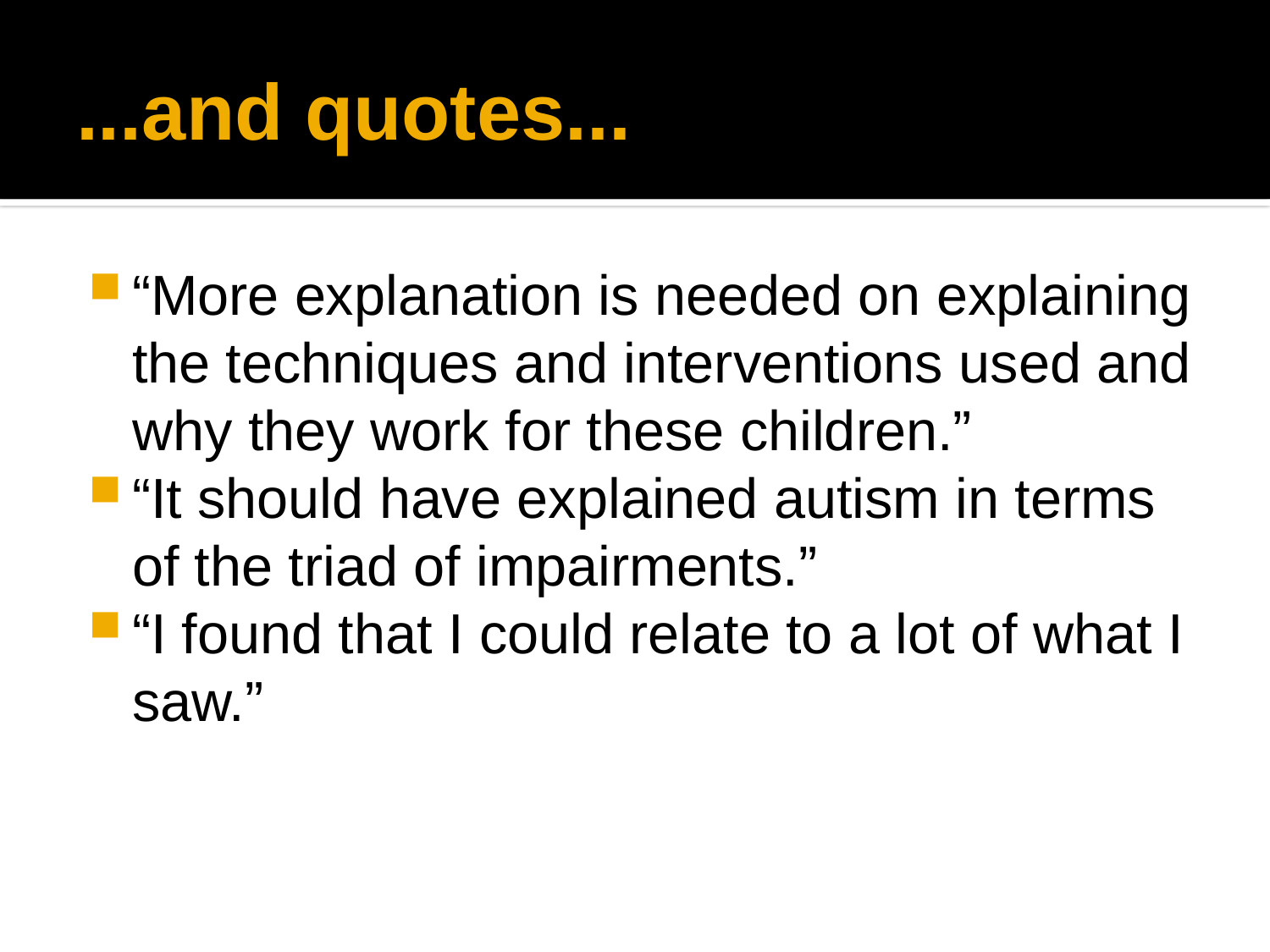

# ...and quotes...
“More explanation is needed on explaining the techniques and interventions used and why they work for these children.”
“It should have explained autism in terms of the triad of impairments.”
“I found that I could relate to a lot of what I saw.”